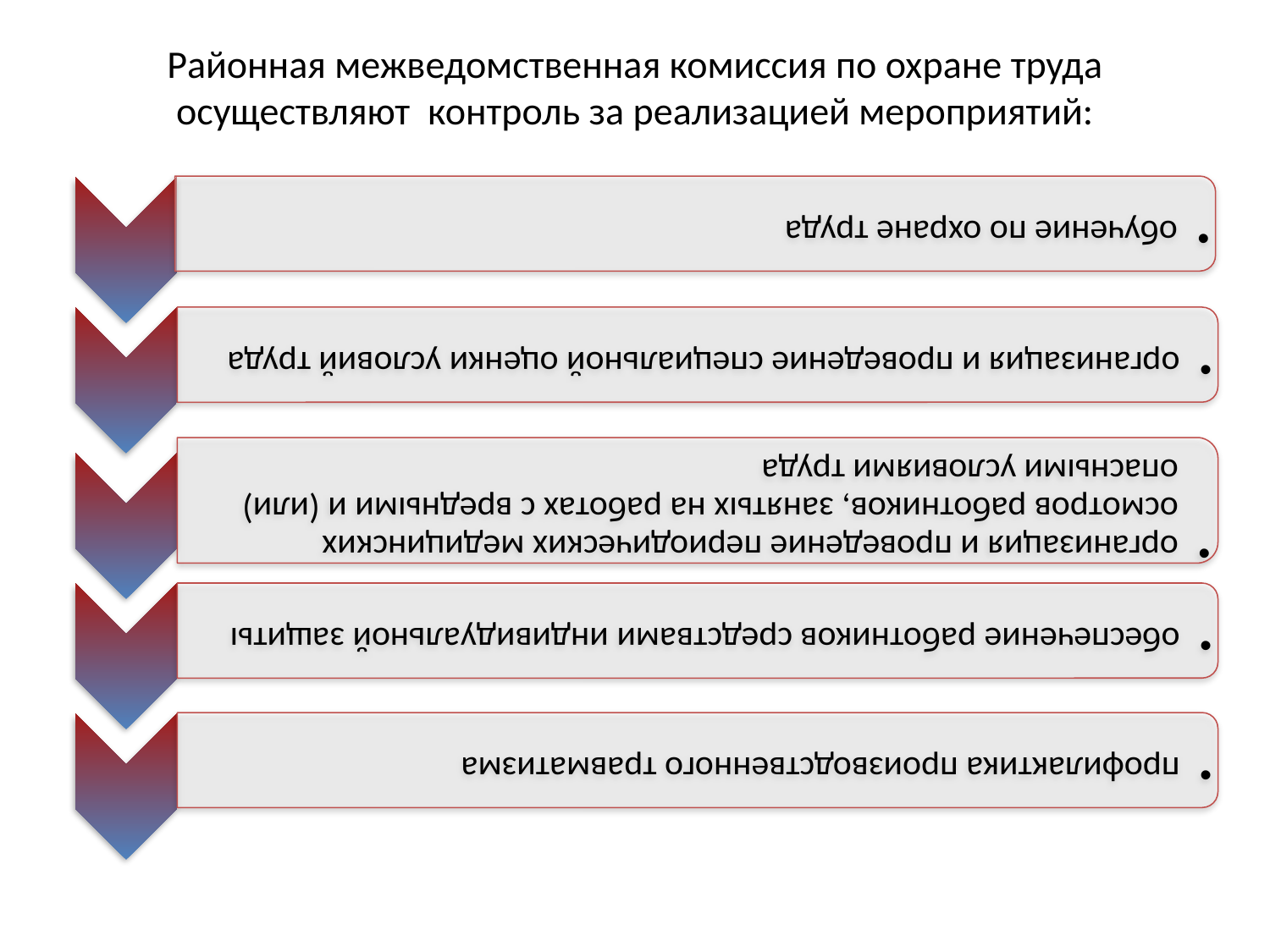

# Районная межведомственная комиссия по охране труда осуществляют  контроль за реализацией мероприятий:

обучение по охране труда

организация и проведение специальной оценки условий труда

организация и проведение периодических медицинских осмотров работников, занятых на работах с вредными и (или) опасными условиями труда

обеспечение работников средствами индивидуальной защиты

профилактика производственного травматизма